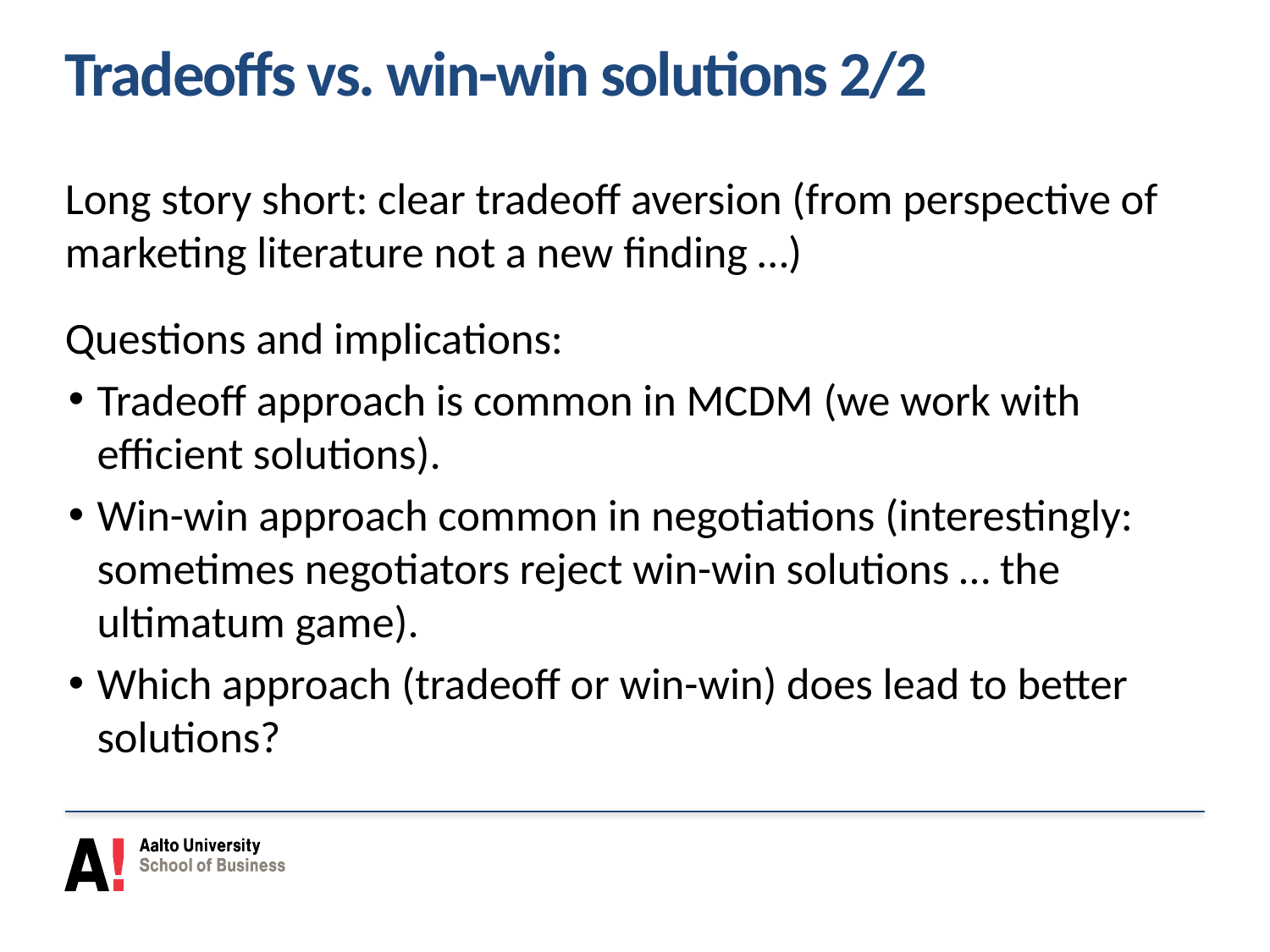

# Tradeoffs vs. win-win solutions 2/2
Long story short: clear tradeoff aversion (from perspective of marketing literature not a new finding …)

Questions and implications:
Tradeoff approach is common in MCDM (we work with efficient solutions).
Win-win approach common in negotiations (interestingly: sometimes negotiators reject win-win solutions … the ultimatum game).
Which approach (tradeoff or win-win) does lead to better solutions?